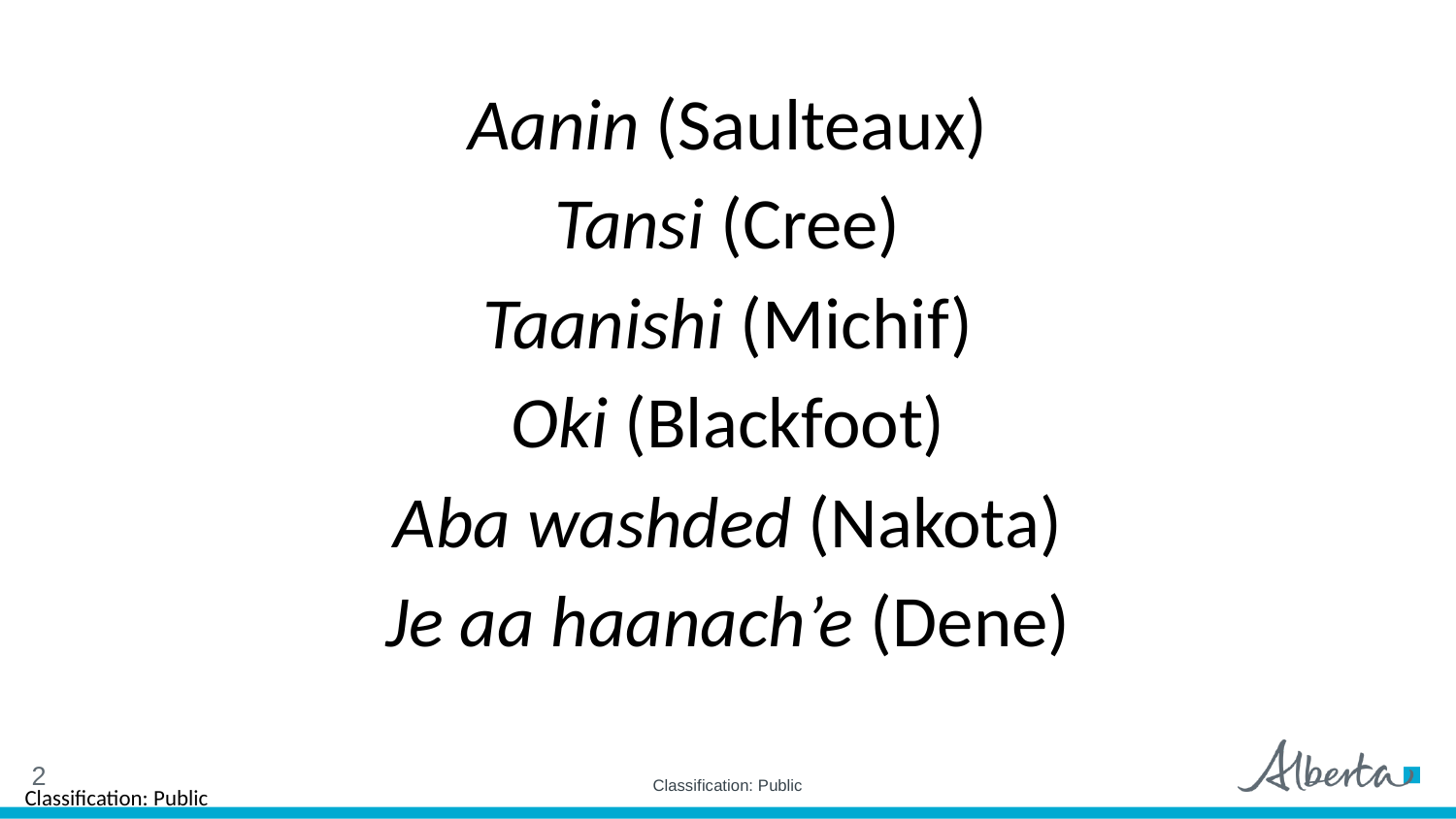

Aanin (Saulteaux)
Tansi (Cree)
Taanishi (Michif)
Oki (Blackfoot)
Aba washded (Nakota)
Je aa haanach’e (Dene)

2